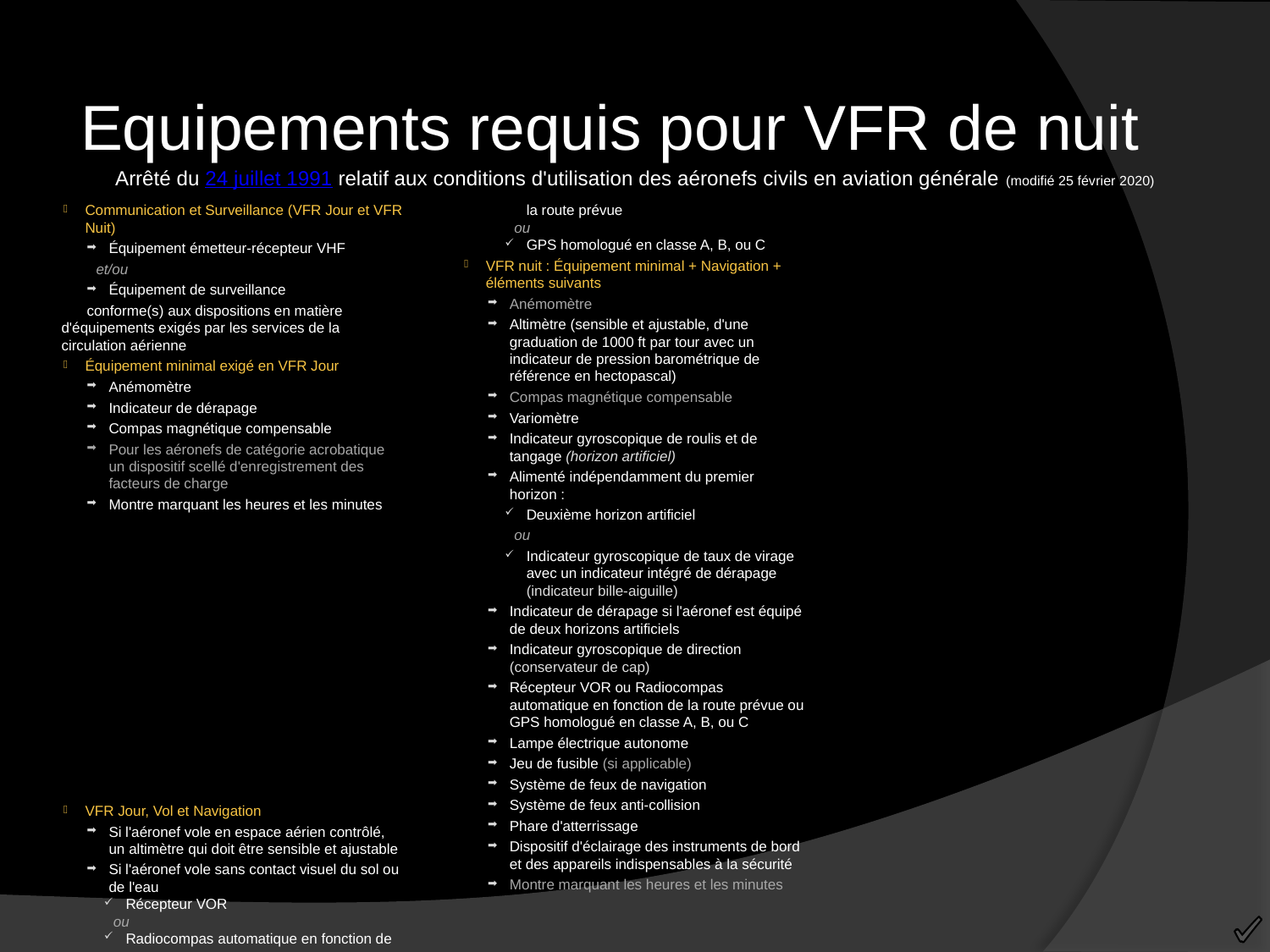

Equipements requis pour VFR de nuit
Arrêté du 24 juillet 1991 relatif aux conditions d'utilisation des aéronefs civils en aviation générale (modifié 25 février 2020)
Communication et Surveillance (VFR Jour et VFR Nuit)
Équipement émetteur-récepteur VHF
et/ou
Équipement de surveillance
conforme(s) aux dispositions en matière d'équipements exigés par les services de la circulation aérienne
Équipement minimal exigé en VFR Jour
Anémomètre
Indicateur de dérapage
Compas magnétique compensable
Pour les aéronefs de catégorie acrobatique un dispositif scellé d'enregistrement des facteurs de charge
Montre marquant les heures et les minutes
VFR Jour, Vol et Navigation
Si l'aéronef vole en espace aérien contrôlé, un altimètre qui doit être sensible et ajustable
Si l'aéronef vole sans contact visuel du sol ou de l'eau
Récepteur VOR
ou
Radiocompas automatique en fonction de la route prévue
ou
GPS homologué en classe A, B, ou C
VFR nuit : Équipement minimal + Navigation + éléments suivants
Anémomètre
Altimètre (sensible et ajustable, d'une graduation de 1000 ft par tour avec un indicateur de pression barométrique de référence en hectopascal)
Compas magnétique compensable
Variomètre
Indicateur gyroscopique de roulis et de tangage (horizon artificiel)
Alimenté indépendamment du premier horizon :
Deuxième horizon artificiel
ou
Indicateur gyroscopique de taux de virage avec un indicateur intégré de dérapage (indicateur bille-aiguille)
Indicateur de dérapage si l'aéronef est équipé de deux horizons artificiels
Indicateur gyroscopique de direction (conservateur de cap)
Récepteur VOR ou Radiocompas automatique en fonction de la route prévue ou GPS homologué en classe A, B, ou C
Lampe électrique autonome
Jeu de fusible (si applicable)
Système de feux de navigation
Système de feux anti-collision
Phare d'atterrissage
Dispositif d'éclairage des instruments de bord et des appareils indispensables à la sécurité
Montre marquant les heures et les minutes